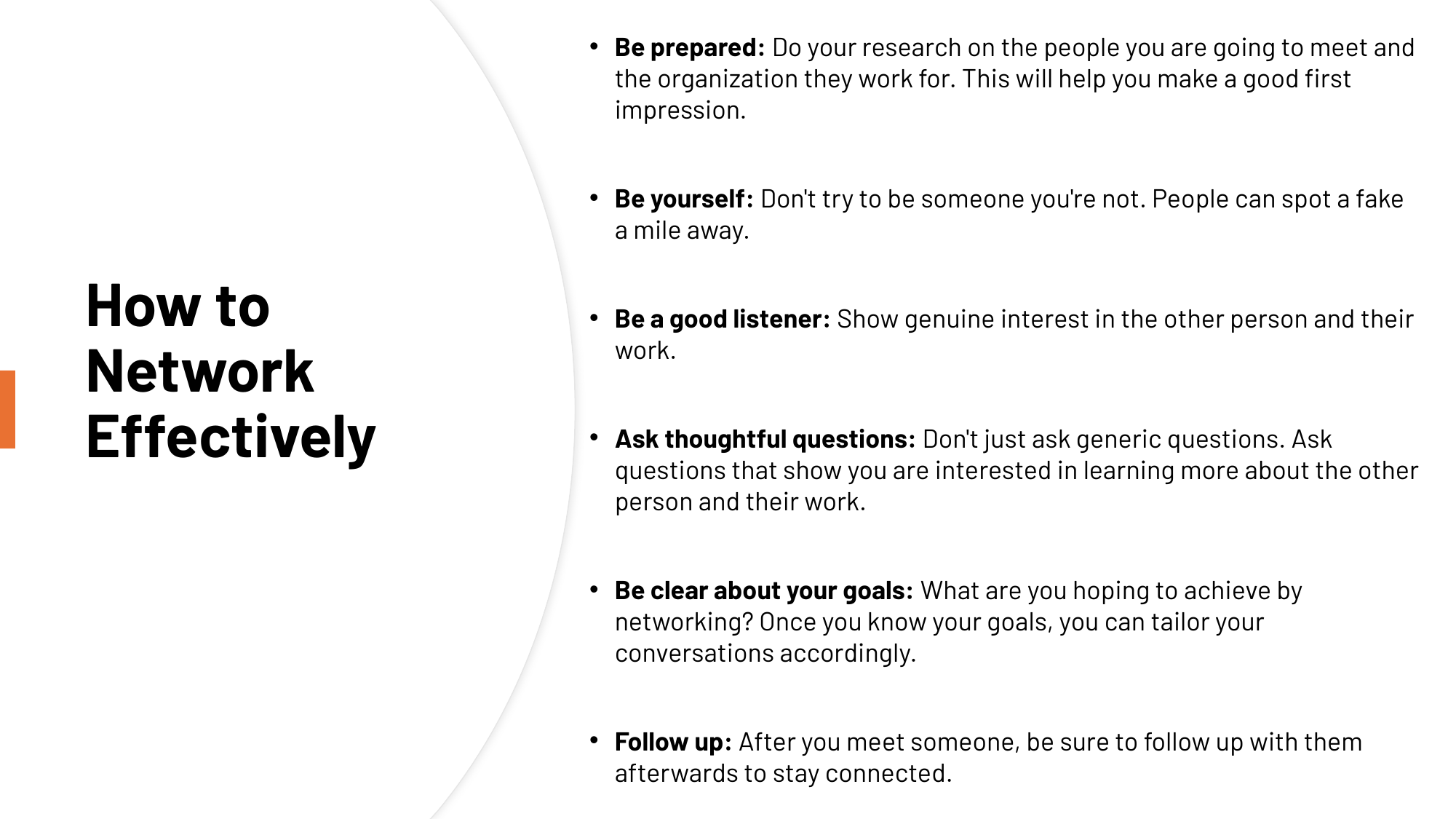

Be prepared: Do your research on the people you are going to meet and the organization they work for. This will help you make a good first impression.

Be yourself: Don't try to be someone you're not. People can spot a fake a mile away.

Be a good listener: Show genuine interest in the other person and their work.

Ask thoughtful questions: Don't just ask generic questions. Ask questions that show you are interested in learning more about the other person and their work.

Be clear about your goals: What are you hoping to achieve by networking? Once you know your goals, you can tailor your conversations accordingly.

Follow up: After you meet someone, be sure to follow up with them afterwards to stay connected.

# How to Network Effectively